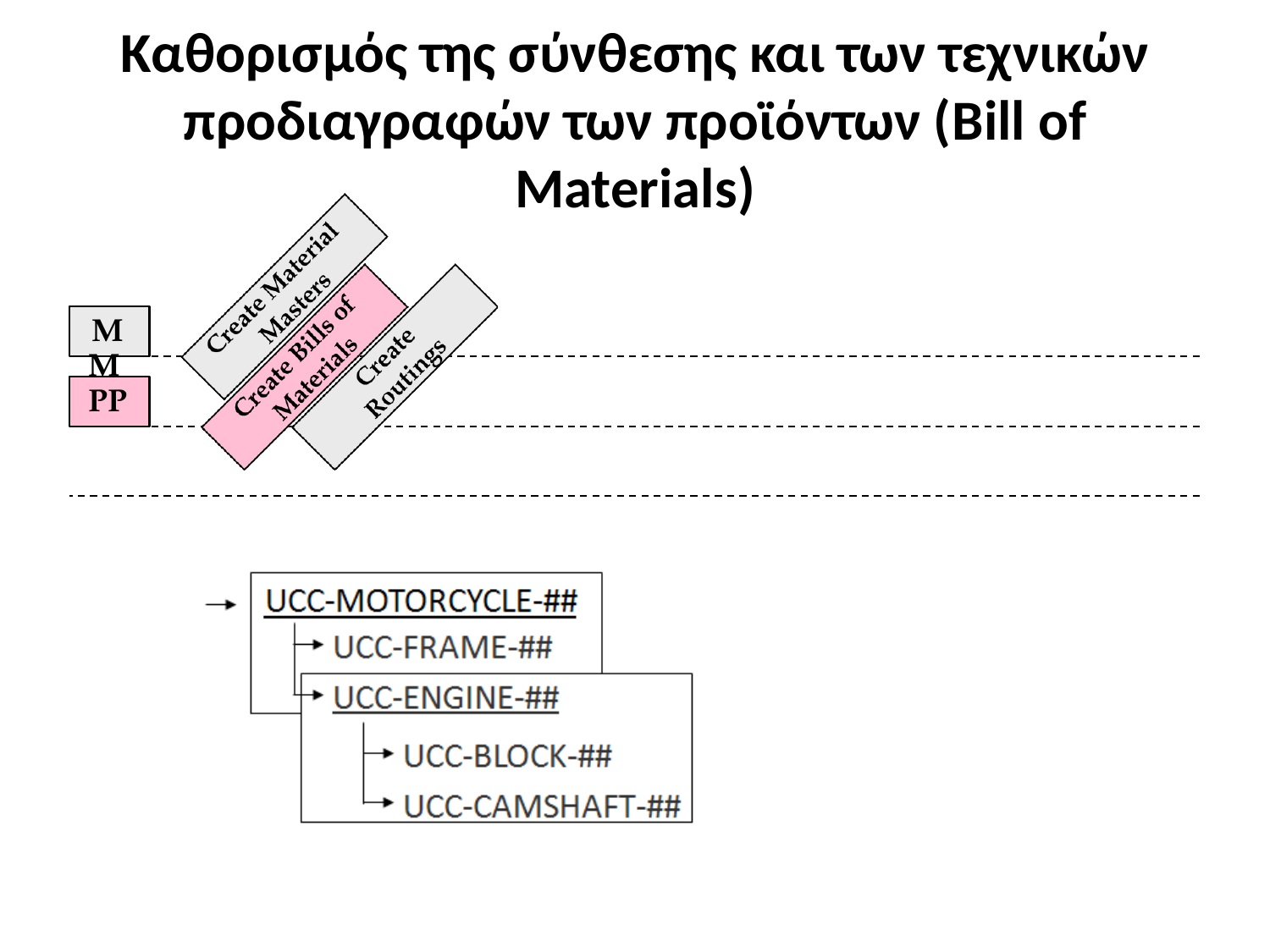

# Καθορισμός της σύνθεσης και των τεχνικών προδιαγραφών των προϊόντων (Bill of Materials)

M M PP